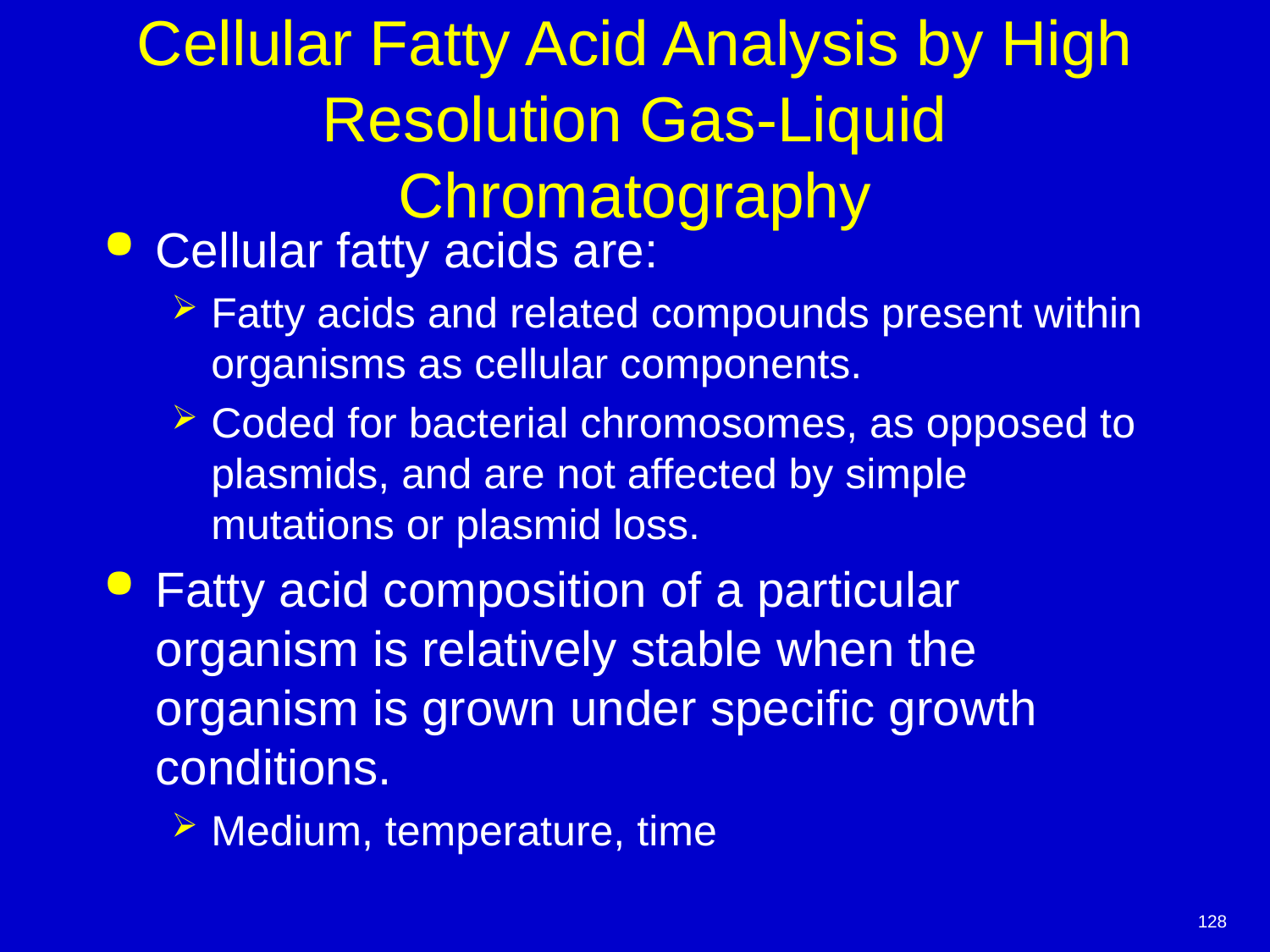

# Cellular Fatty Acid Analysis by High Resolution Gas-Liquid Chromatography
Cellular fatty acids are:
Fatty acids and related compounds present within organisms as cellular components.
Coded for bacterial chromosomes, as opposed to plasmids, and are not affected by simple mutations or plasmid loss.
Fatty acid composition of a particular organism is relatively stable when the organism is grown under specific growth conditions.
Medium, temperature, time